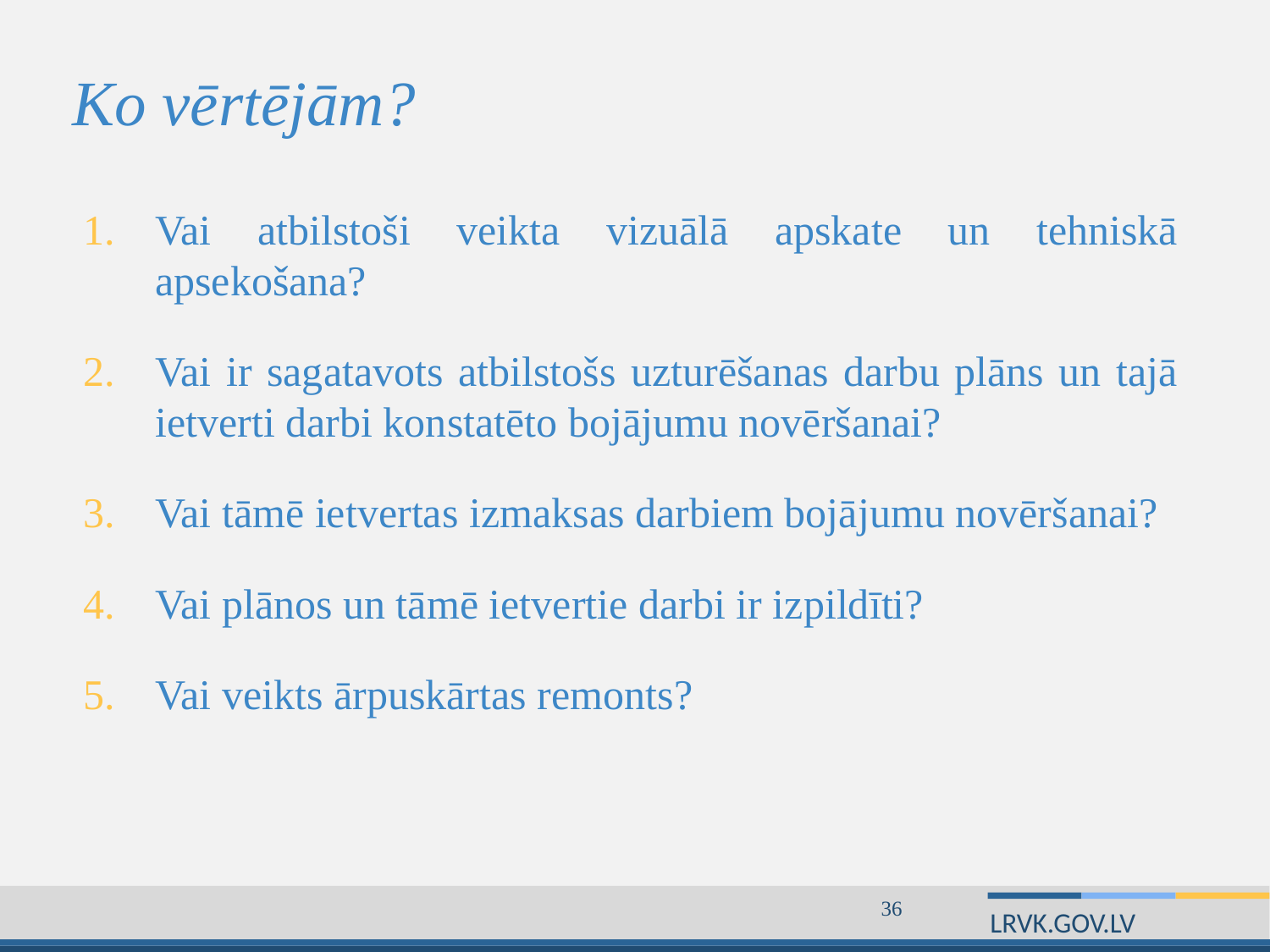

# Ko vērtējām?
Vai atbilstoši veikta vizuālā apskate un tehniskā apsekošana?
Vai ir sagatavots atbilstošs uzturēšanas darbu plāns un tajā ietverti darbi konstatēto bojājumu novēršanai?
Vai tāmē ietvertas izmaksas darbiem bojājumu novēršanai?
Vai plānos un tāmē ietvertie darbi ir izpildīti?
Vai veikts ārpuskārtas remonts?
36